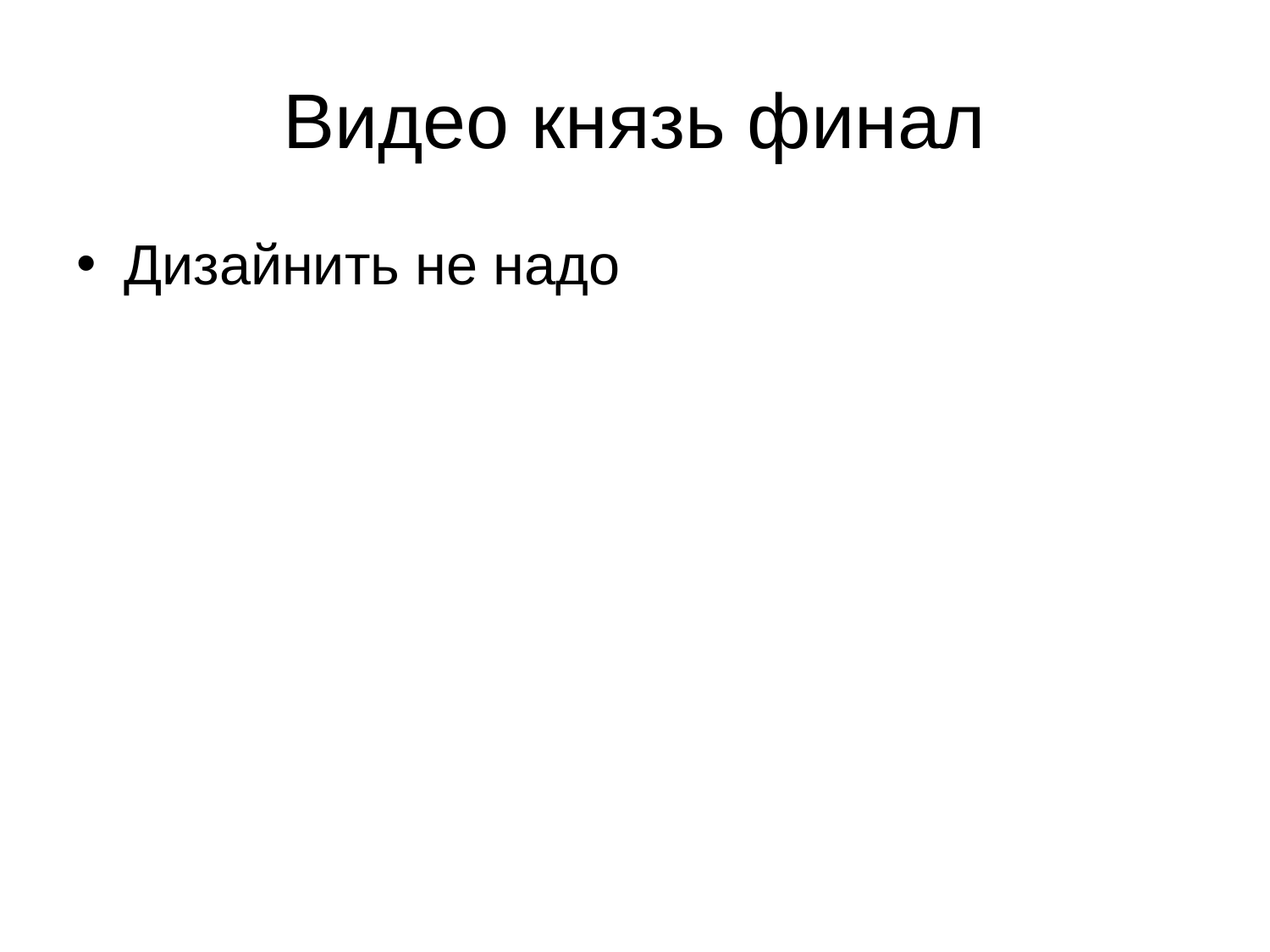

# Видео князь финал
Дизайнить не надо